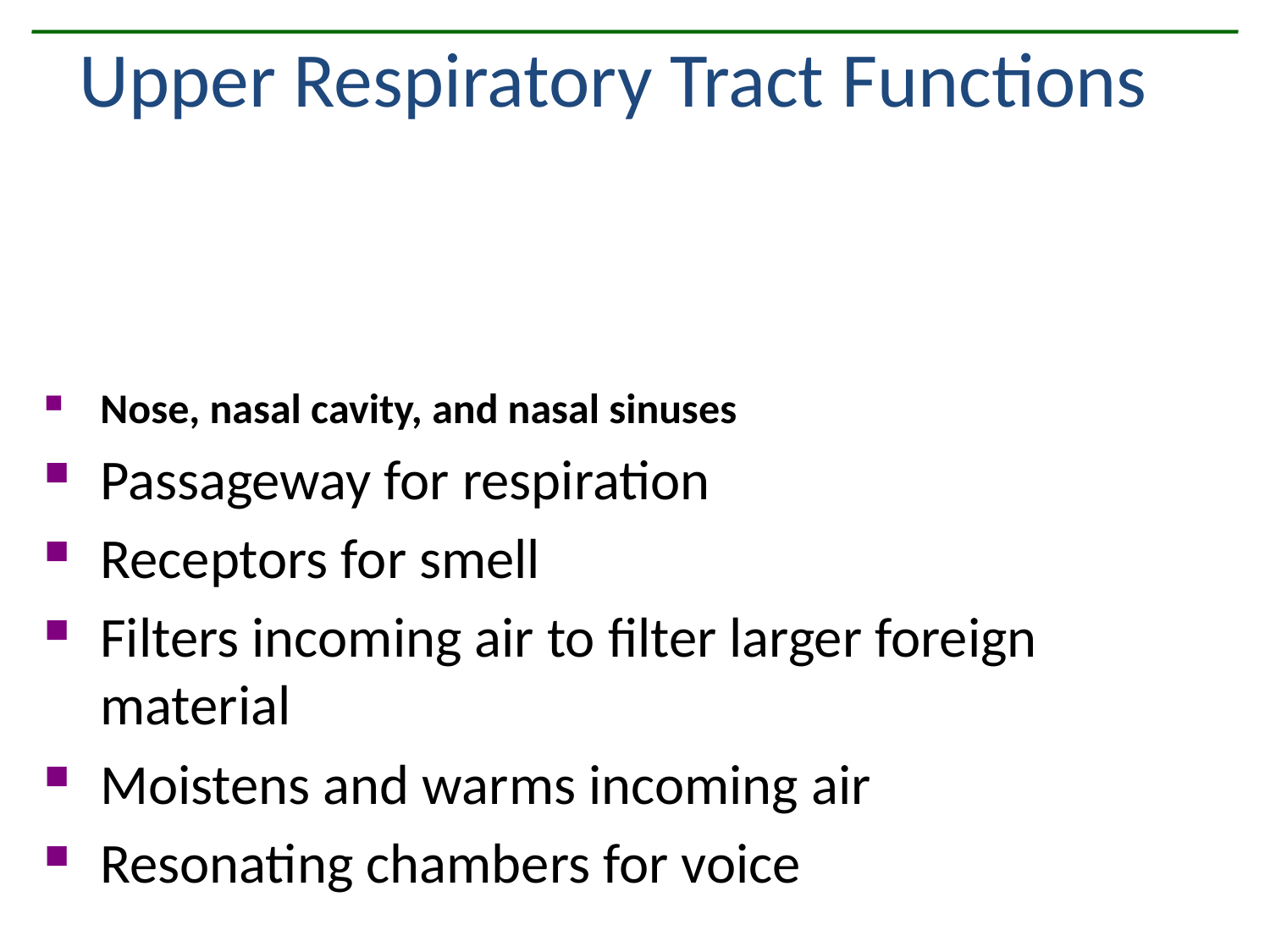

Upper Respiratory Tract Functions
Nose, nasal cavity, and nasal sinuses
Passageway for respiration
Receptors for smell
Filters incoming air to filter larger foreign material
Moistens and warms incoming air
Resonating chambers for voice